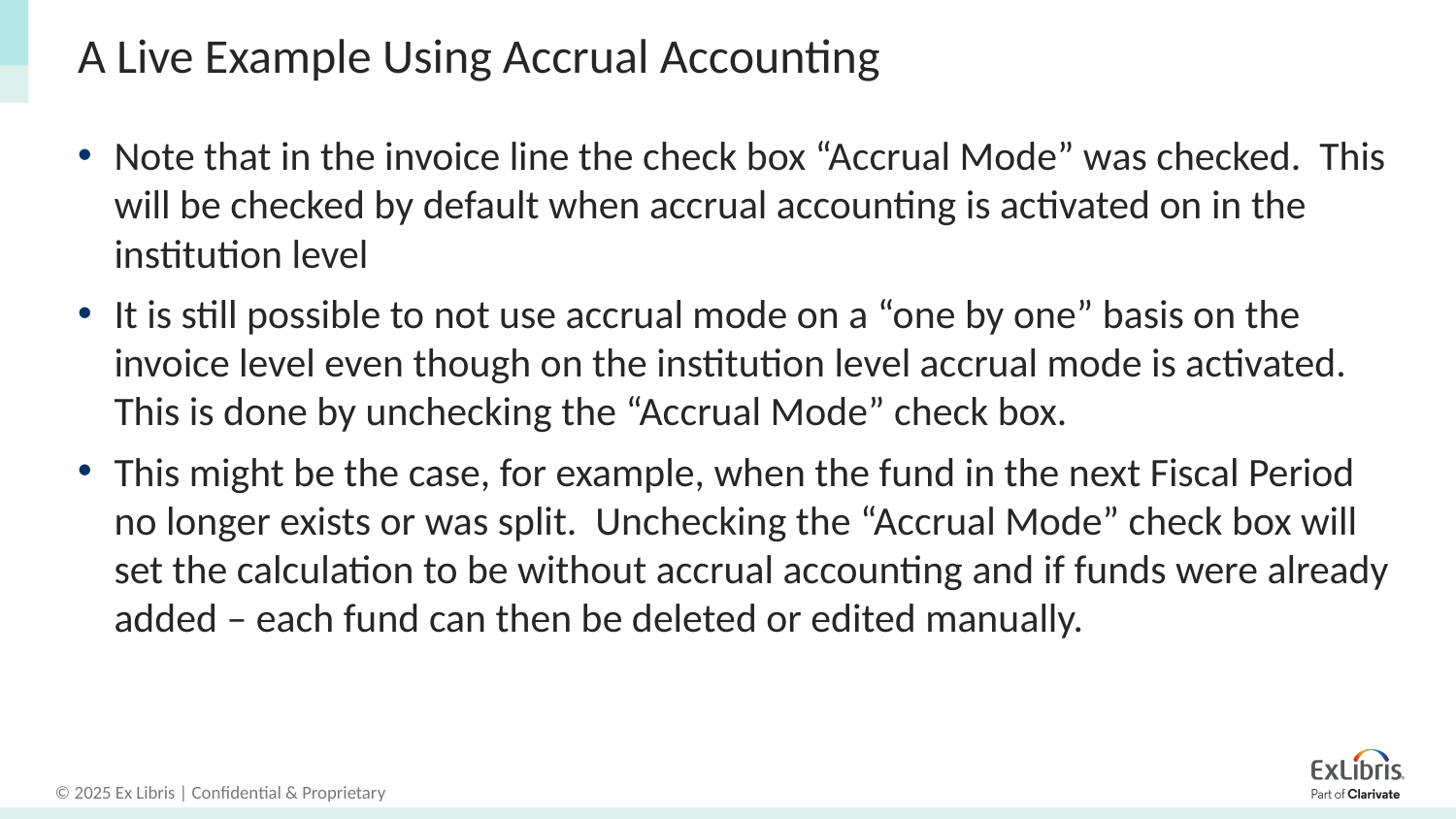

# A Live Example Using Accrual Accounting
Note that in the invoice line the check box “Accrual Mode” was checked.  This will be checked by default when accrual accounting is activated on in the institution level
It is still possible to not use accrual mode on a “one by one” basis on the invoice level even though on the institution level accrual mode is activated.  This is done by unchecking the “Accrual Mode” check box.
This might be the case, for example, when the fund in the next Fiscal Period no longer exists or was split.  Unchecking the “Accrual Mode” check box will set the calculation to be without accrual accounting and if funds were already added – each fund can then be deleted or edited manually.